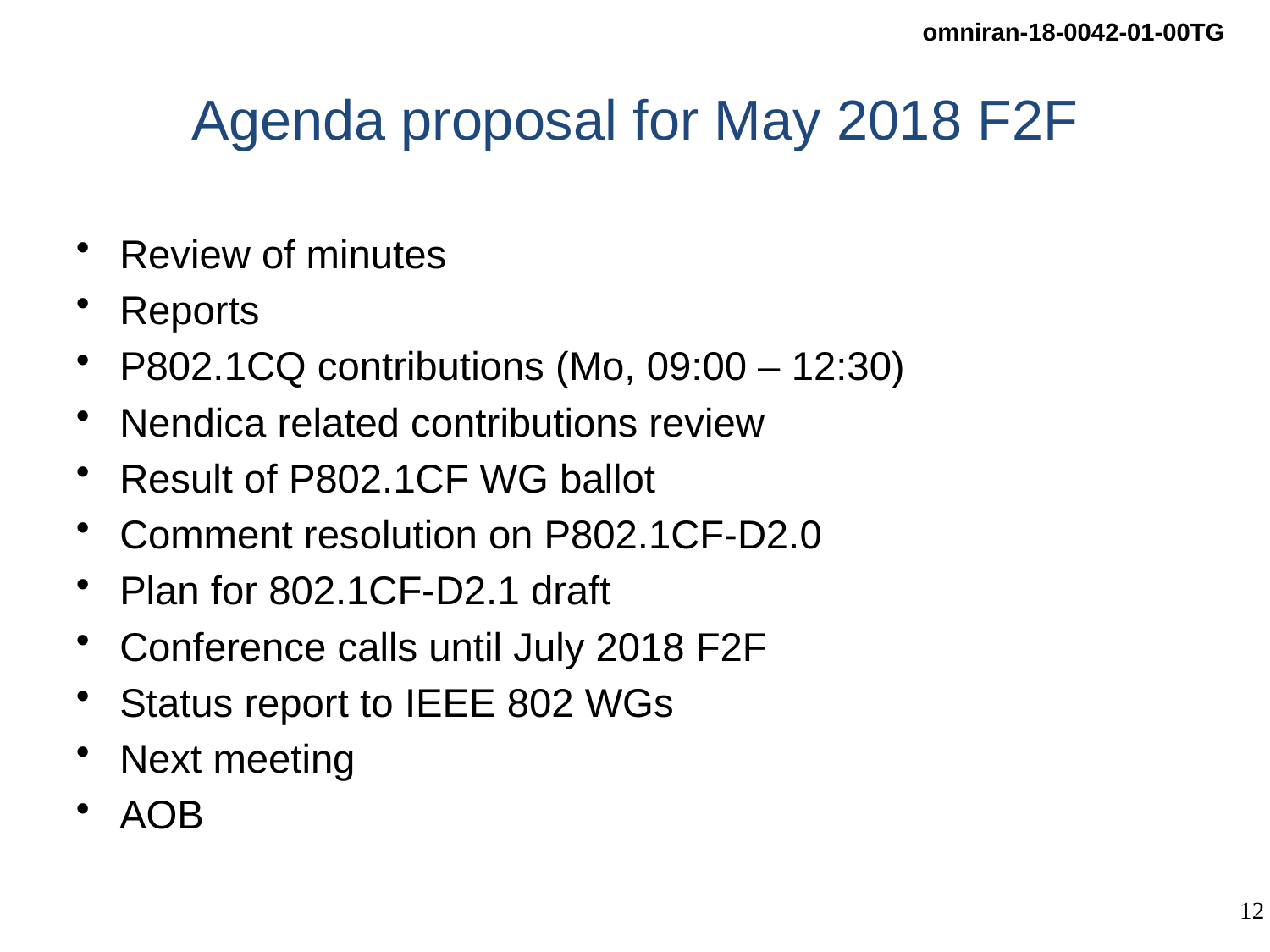

# Agenda proposal for May 2018 F2F
Review of minutes
Reports
P802.1CQ contributions (Mo, 09:00 – 12:30)
Nendica related contributions review
Result of P802.1CF WG ballot
Comment resolution on P802.1CF-D2.0
Plan for 802.1CF-D2.1 draft
Conference calls until July 2018 F2F
Status report to IEEE 802 WGs
Next meeting
AOB